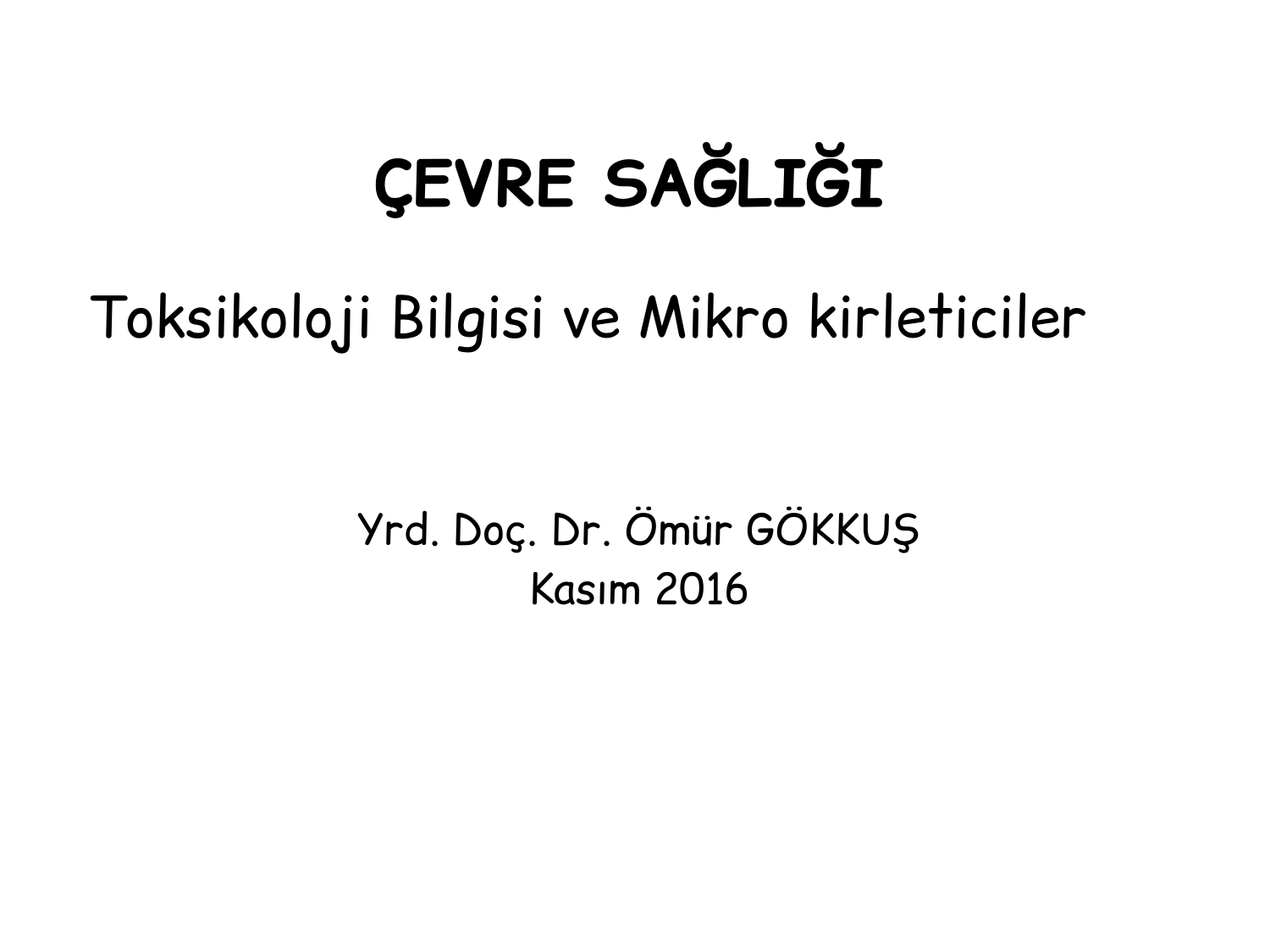

ÇEVRE SAĞLIĞI
Toksikoloji Bilgisi ve Mikro kirleticiler
Yrd. Doç. Dr. Ömür GÖKKUŞ
Kasım 2016